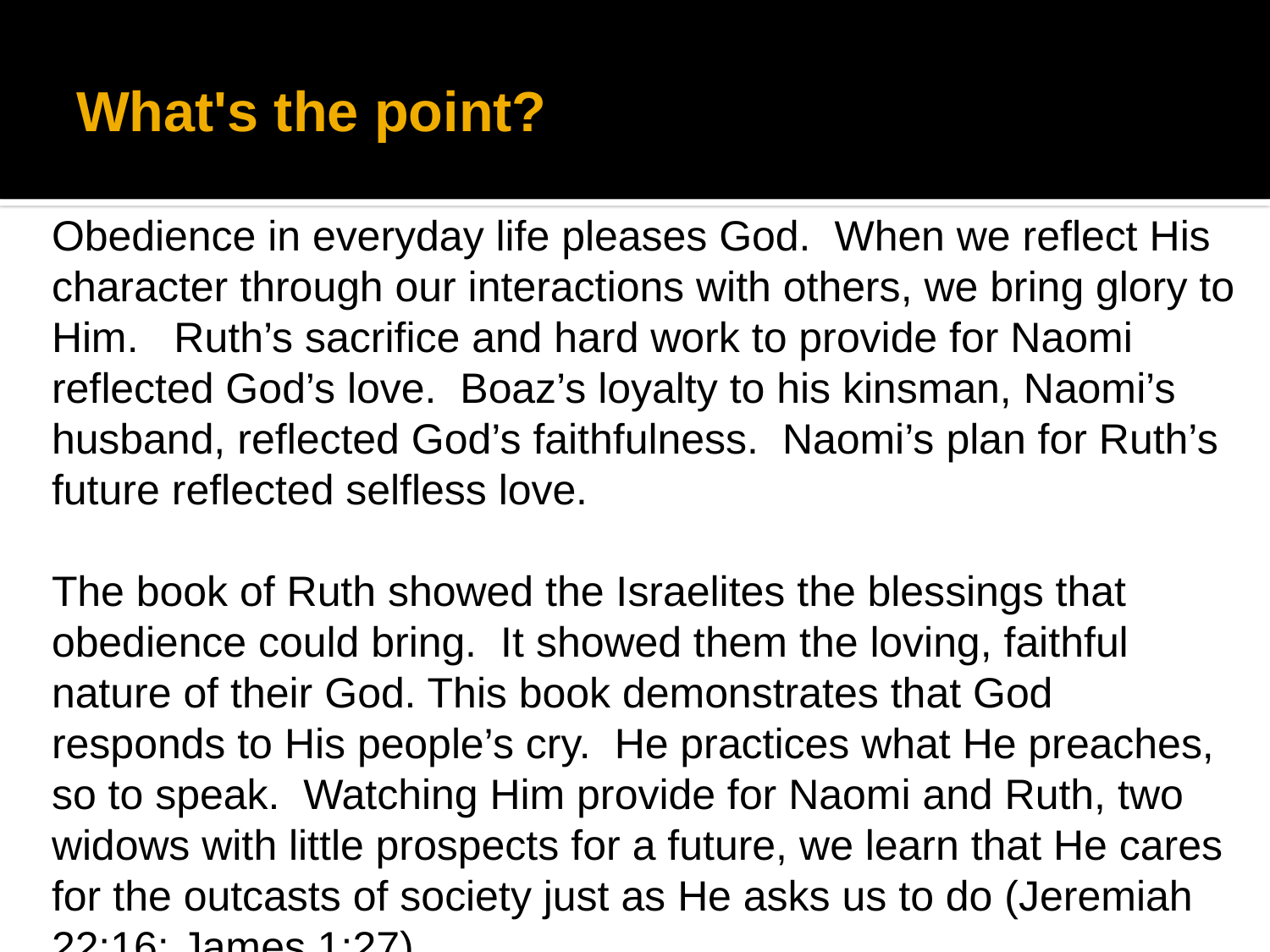

# What's the point?
Obedience in everyday life pleases God.  When we reflect His character through our interactions with others, we bring glory to Him.   Ruth’s sacrifice and hard work to provide for Naomi reflected God’s love.  Boaz’s loyalty to his kinsman, Naomi’s husband, reflected God’s faithfulness.  Naomi’s plan for Ruth’s future reflected selfless love.

The book of Ruth showed the Israelites the blessings that obedience could bring.  It showed them the loving, faithful nature of their God. This book demonstrates that God responds to His people’s cry.  He practices what He preaches, so to speak.  Watching Him provide for Naomi and Ruth, two widows with little prospects for a future, we learn that He cares for the outcasts of society just as He asks us to do (Jeremiah 22:16; James 1:27).